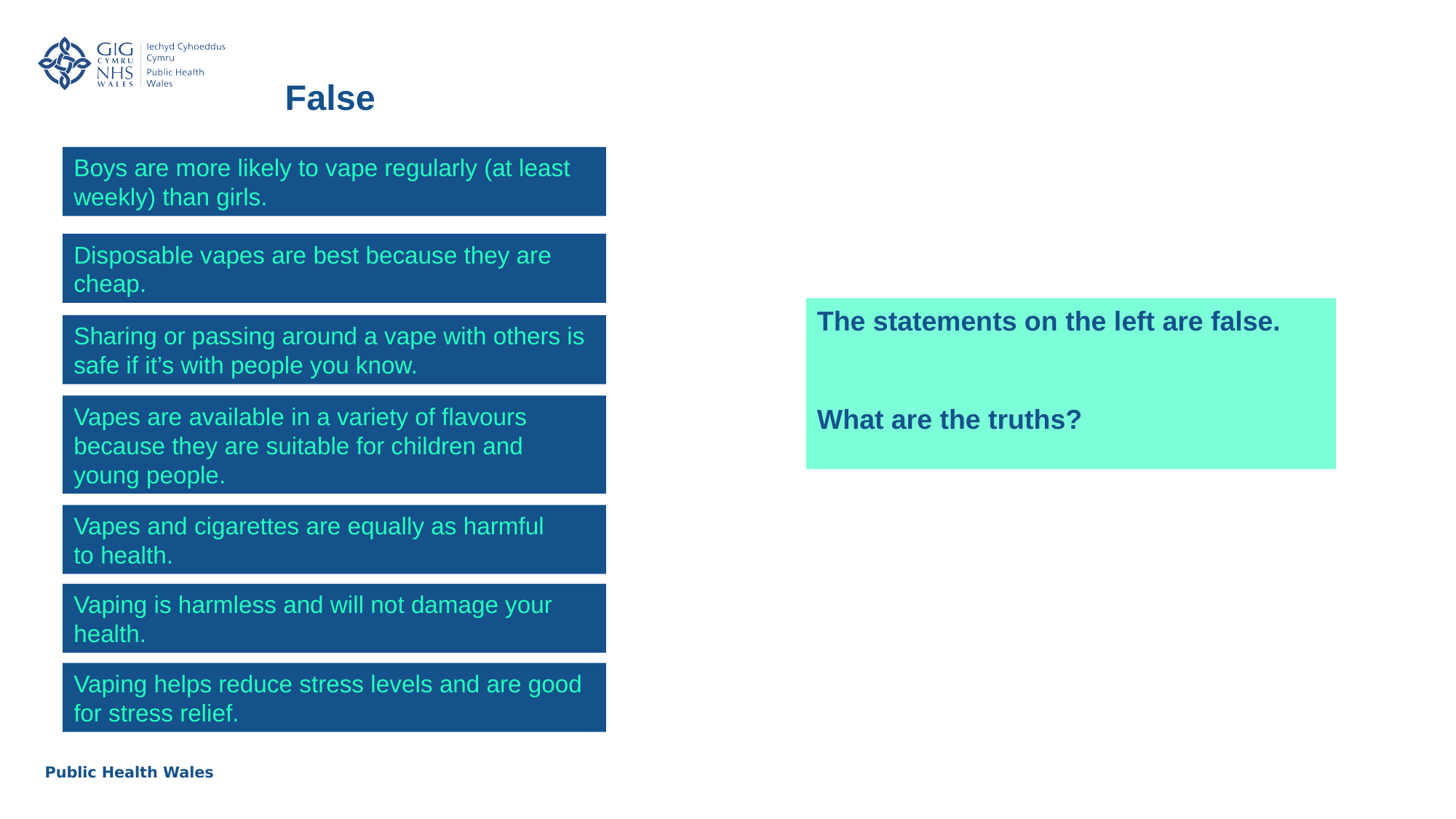

False
Boys are more likely to vape regularly (at least weekly) than girls.
Disposable vapes are best because they are cheap.
The statements on the left are false.

What are the truths?

Sharing or passing around a vape with others is safe if it’s with people you know.
Vapes are available in a variety of flavours because they are suitable for children and young people.
Vapes and cigarettes are equally as harmful to health.
Vaping is harmless and will not damage your health.
Vaping helps reduce stress levels and are good for stress relief.